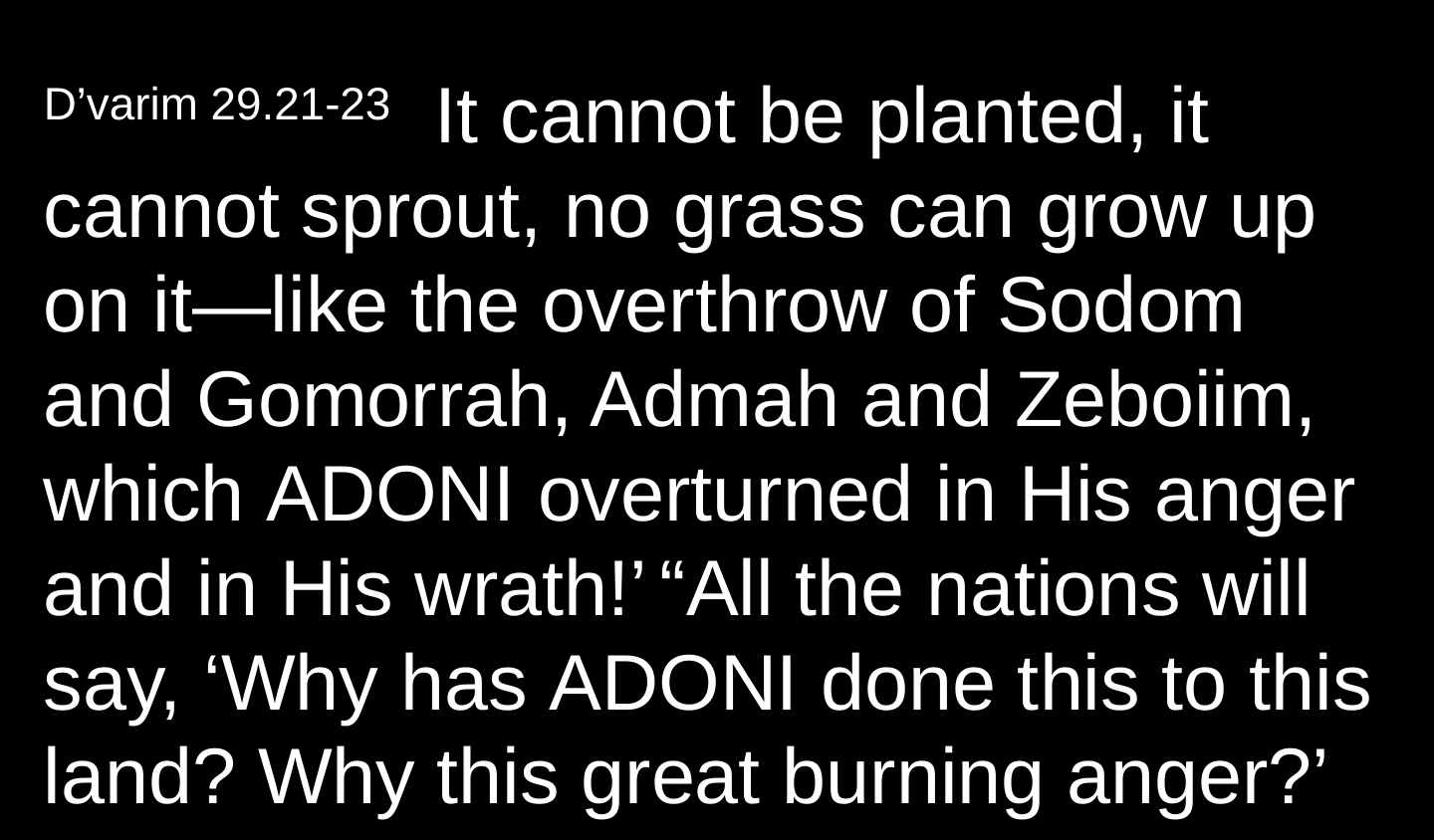

D’varim 29.21-23  It cannot be planted, it cannot sprout, no grass can grow up on it—like the overthrow of Sodom and Gomorrah, Admah and Zeboiim, which Adoni overturned in His anger and in His wrath!’ “All the nations will say, ‘Why has Adoni done this to this land? Why this great burning anger?’